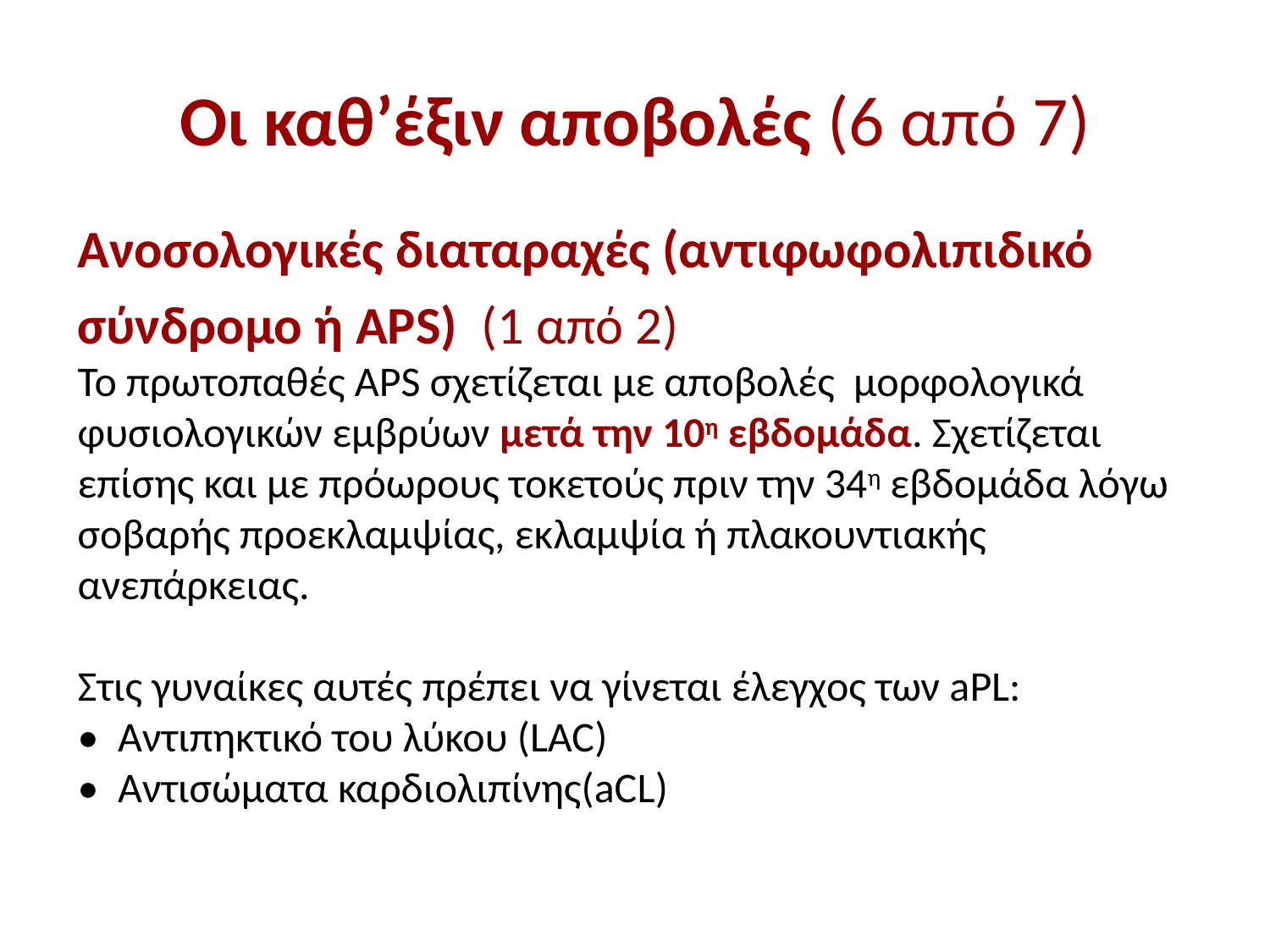

# Οι καθ’έξιν αποβολές (6 από 7)
Ανοσολογικές διαταραχές (αντιφωφολιπιδικό σύνδρομο ή APS)  (1 από 2)
Το πρωτοπαθές APS σχετίζεται με αποβολές  μορφολογικά φυσιολογικών εμβρύων μετά την 10η εβδομάδα. Σχετίζεται επίσης και με πρόωρους τοκετούς πριν την 34η εβδομάδα λόγω σοβαρής προεκλαμψίας, εκλαμψία ή πλακουντιακής ανεπάρκειας.

Στις γυναίκες αυτές πρέπει να γίνεται έλεγχος των aPL:
•  Αντιπηκτικό του λύκου (LAC)
•  Αντισώματα καρδιολιπίνης(aCL)